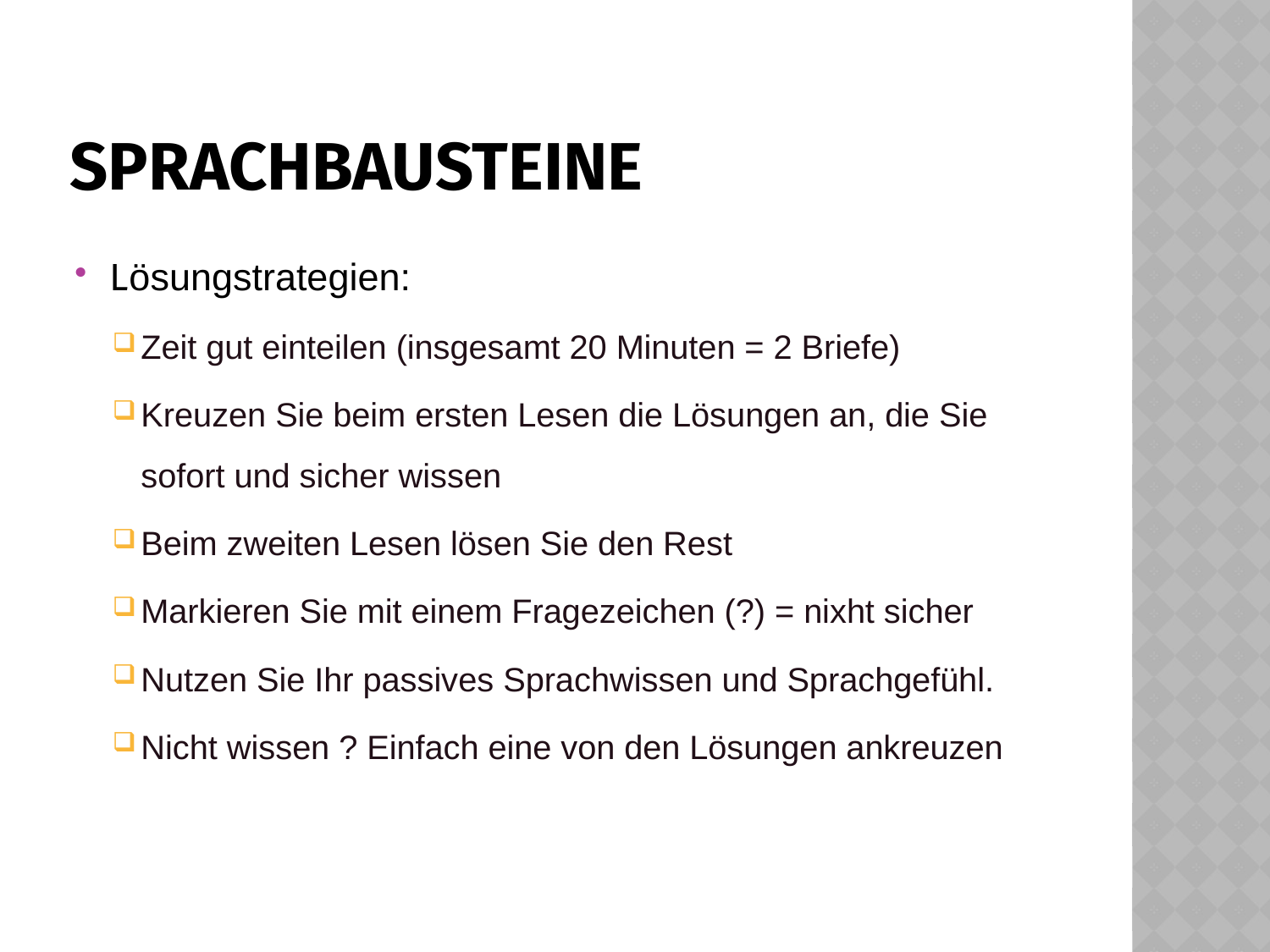

# Sprachbausteine
Lösungstrategien:
Zeit gut einteilen (insgesamt 20 Minuten = 2 Briefe)
Kreuzen Sie beim ersten Lesen die Lösungen an, die Sie sofort und sicher wissen
Beim zweiten Lesen lösen Sie den Rest
Markieren Sie mit einem Fragezeichen (?) = nixht sicher
Nutzen Sie Ihr passives Sprachwissen und Sprachgefühl.
Nicht wissen ? Einfach eine von den Lösungen ankreuzen